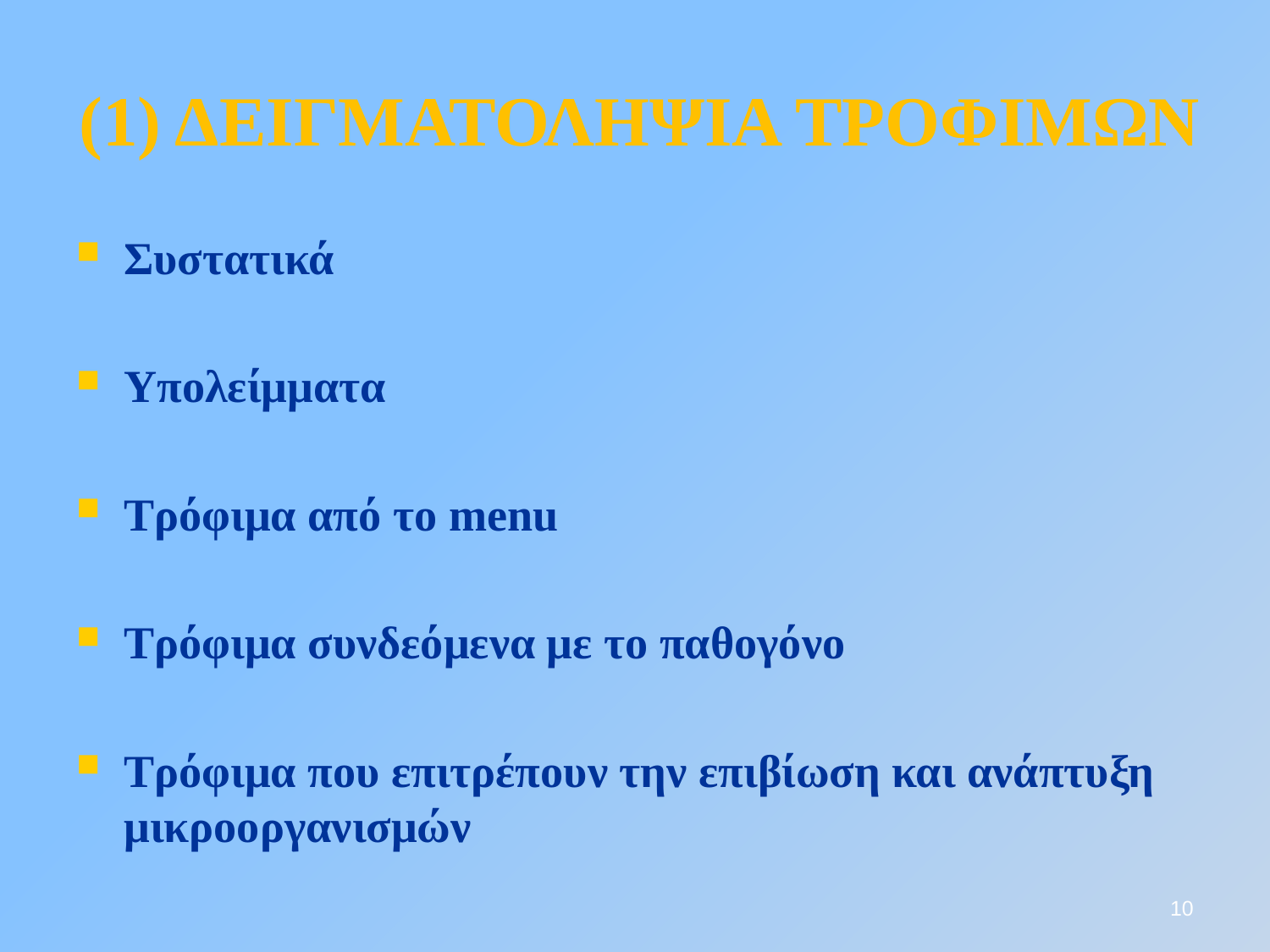

Συστατικά

Υπολείμματα

Τρόφιμα από το menu

Τρόφιμα συνδεόμενα με το παθογόνο

Τρόφιμα που επιτρέπουν την επιβίωση και ανάπτυξη μικροοργανισμών
(1) ΔΕΙΓΜΑΤΟΛΗΨΙΑ ΤΡΟΦΙΜΩΝ
10